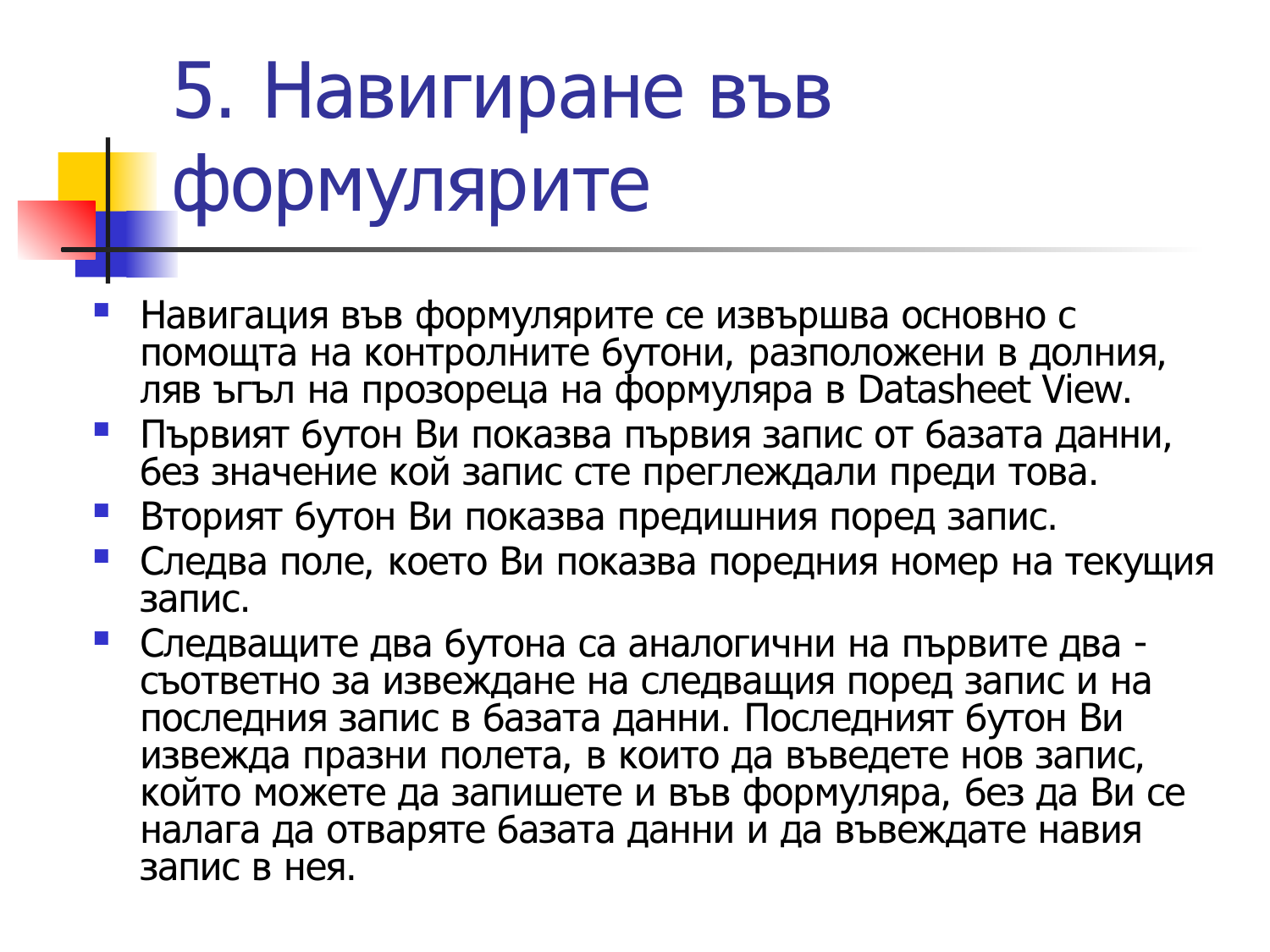

# 5. Навигиране във формулярите
Навигация във формулярите се извършва основно с помощта на контролните бутони, разположени в долния, ляв ъгъл на прозореца на формуляра в Datasheet View.
Първият бутон Ви показва първия запис от базата данни, без значение кой запис сте преглеждали преди това.
Вторият бутон Ви показва предишния поред запис.
Следва поле, което Ви показва поредния номер на текущия запис.
Следващите два бутона са аналогични на първите два - съответно за извеждане на следващия поред запис и на последния запис в базата данни. Последният бутон Ви извежда празни полета, в които да въведете нов запис, който можете да запишете и във формуляра, без да Ви се налага да отваряте базата данни и да въвеждате навия запис в нея.